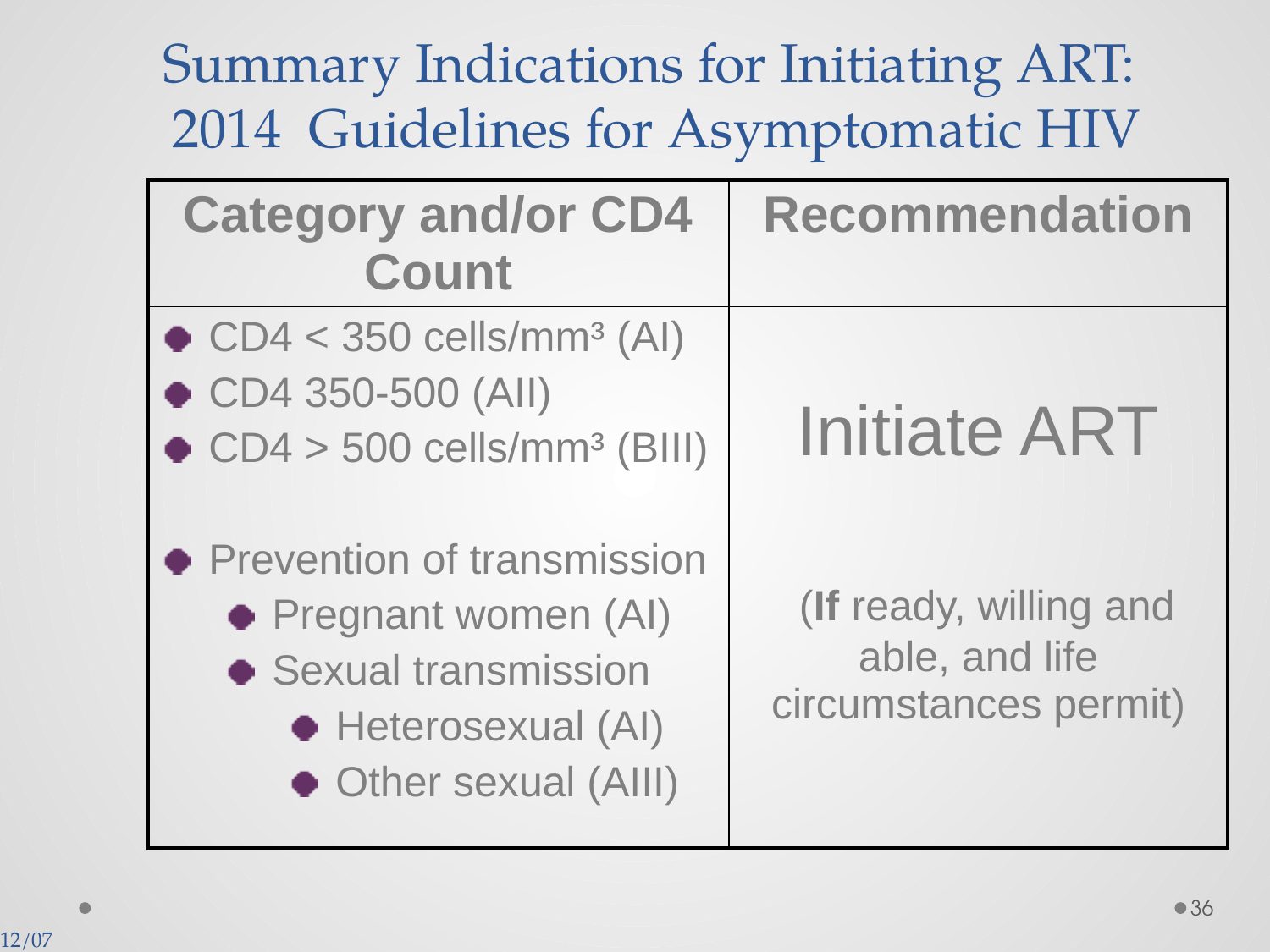

Summary Indications for Initiating ART:
2014  Guidelines for Asymptomatic HIV
| Category and/or CD4 Count | Recommendation |
| --- | --- |
| CD4 < 350 cells/mm³ (AI) CD4 350-500 (AII) CD4 > 500 cells/mm³ (BIII) Prevention of transmission Pregnant women (AI) Sexual transmission Heterosexual (AI) Other sexual (AIII) | Initiate ART (If ready, willing and able, and life circumstances permit) |
36
12/07